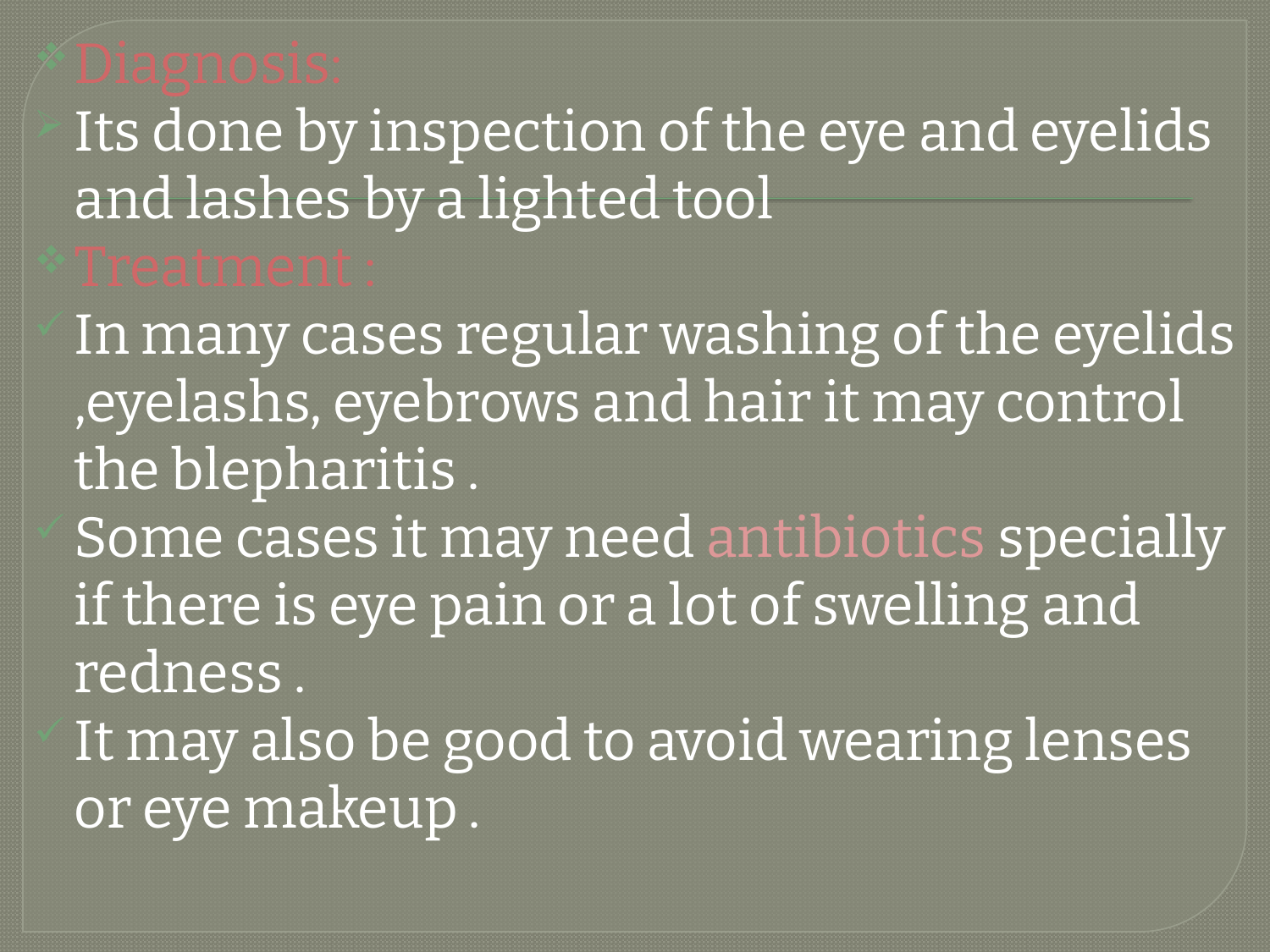

Diagnosis:
Its done by inspection of the eye and eyelids and lashes by a lighted tool
Treatment :
In many cases regular washing of the eyelids ,eyelashs, eyebrows and hair it may control the blepharitis .
Some cases it may need antibiotics specially if there is eye pain or a lot of swelling and redness .
It may also be good to avoid wearing lenses or eye makeup .